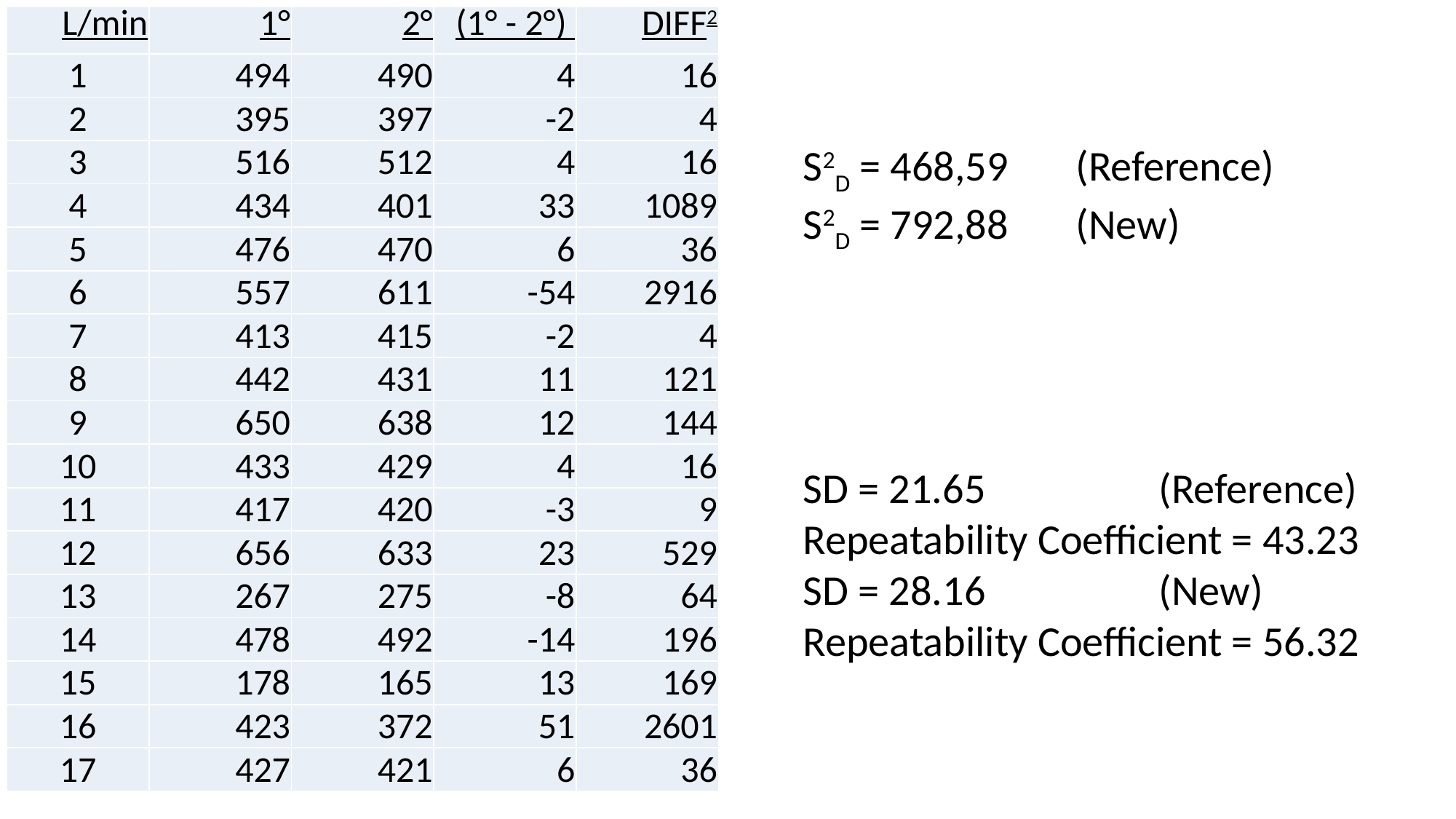

| L/min | 1° | 2° | (1° - 2°) | DIFF2 |
| --- | --- | --- | --- | --- |
| 1 | 494 | 490 | 4 | 16 |
| 2 | 395 | 397 | -2 | 4 |
| 3 | 516 | 512 | 4 | 16 |
| 4 | 434 | 401 | 33 | 1089 |
| 5 | 476 | 470 | 6 | 36 |
| 6 | 557 | 611 | -54 | 2916 |
| 7 | 413 | 415 | -2 | 4 |
| 8 | 442 | 431 | 11 | 121 |
| 9 | 650 | 638 | 12 | 144 |
| 10 | 433 | 429 | 4 | 16 |
| 11 | 417 | 420 | -3 | 9 |
| 12 | 656 | 633 | 23 | 529 |
| 13 | 267 | 275 | -8 | 64 |
| 14 | 478 | 492 | -14 | 196 |
| 15 | 178 | 165 | 13 | 169 |
| 16 | 423 | 372 | 51 | 2601 |
| 17 | 427 | 421 | 6 | 36 |
S2D = 468,59       (Reference)
S2D = 792,88       (New)
SD = 21.65                  (Reference)
Repeatability Coefficient = 43.23
SD = 28.16                  (New)
Repeatability Coefficient = 56.32